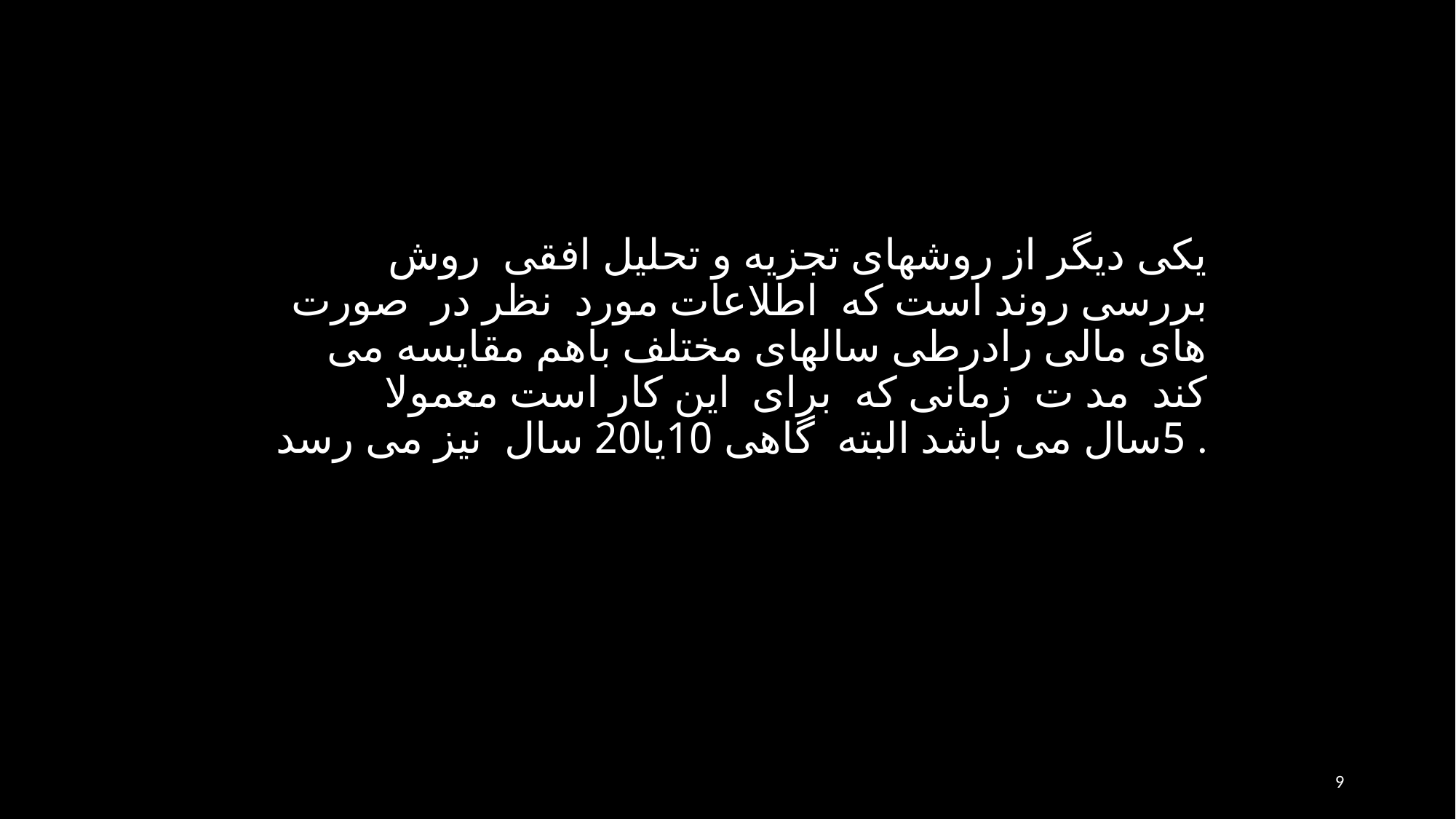

یکی دیگر از روشهای تجزیه و تحلیل افقی  روش  بررسی روند است که  اطلاعات مورد  نظر در  صورت های مالی رادرطی سالهای مختلف باهم مقایسه می کند  مد ت  زمانی که  برای  این کار است معمولا 5سال می باشد البته  گاهی 10یا20 سال  نیز می رسد .
9